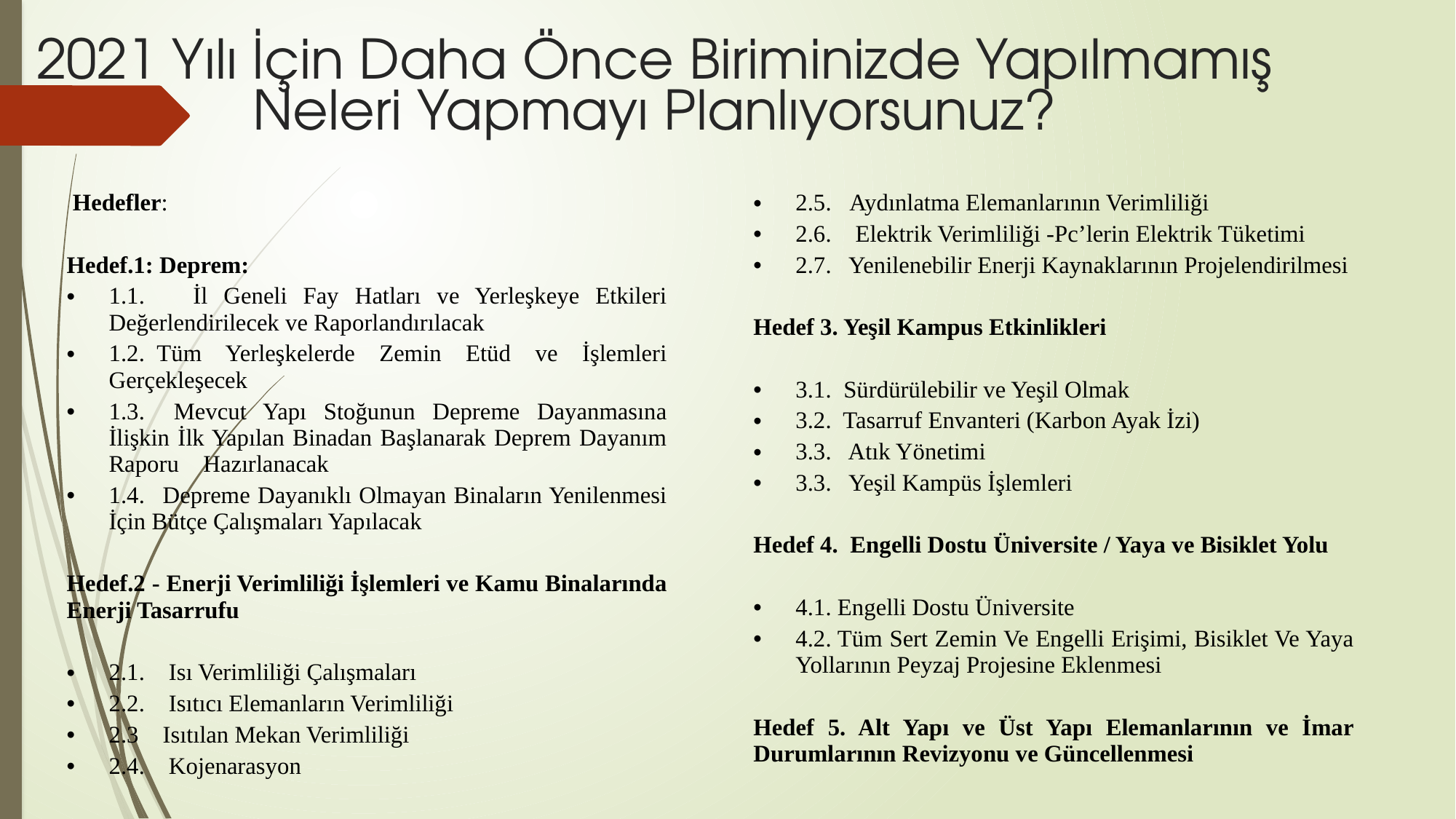

2021 Yılı İçin Daha Önce Biriminizde Yapılmamış Neleri Yapmayı Planlıyorsunuz?
 Hedefler:

Hedef.1: Deprem:
1.1.   İl Geneli Fay Hatları ve Yerleşkeye Etkileri Değerlendirilecek ve Raporlandırılacak
1.2.  Tüm Yerleşkelerde Zemin Etüd ve İşlemleri Gerçekleşecek
1.3.   Mevcut Yapı Stoğunun Depreme Dayanmasına İlişkin İlk Yapılan Binadan Başlanarak Deprem Dayanım Raporu    Hazırlanacak
1.4.   Depreme Dayanıklı Olmayan Binaların Yenilenmesi İçin Bütçe Çalışmaları Yapılacak

Hedef.2 - Enerji Verimliliği İşlemleri ve Kamu Binalarında Enerji Tasarrufu

2.1.    Isı Verimliliği Çalışmaları
2.2.    Isıtıcı Elemanların Verimliliği
2.3    Isıtılan Mekan Verimliliği
2.4.    Kojenarasyon
2.5.   Aydınlatma Elemanlarının Verimliliği
2.6.    Elektrik Verimliliği -Pc’lerin Elektrik Tüketimi
2.7.   Yenilenebilir Enerji Kaynaklarının Projelendirilmesi

Hedef 3. Yeşil Kampus Etkinlikleri

3.1.  Sürdürülebilir ve Yeşil Olmak
3.2.  Tasarruf Envanteri (Karbon Ayak İzi)
3.3.   Atık Yönetimi
3.3.   Yeşil Kampüs İşlemleri

Hedef 4.  Engelli Dostu Üniversite / Yaya ve Bisiklet Yolu

4.1. Engelli Dostu Üniversite
4.2. Tüm Sert Zemin Ve Engelli Erişimi, Bisiklet Ve Yaya Yollarının Peyzaj Projesine Eklenmesi

Hedef 5. Alt Yapı ve Üst Yapı Elemanlarının ve İmar Durumlarının Revizyonu ve Güncellenmesi